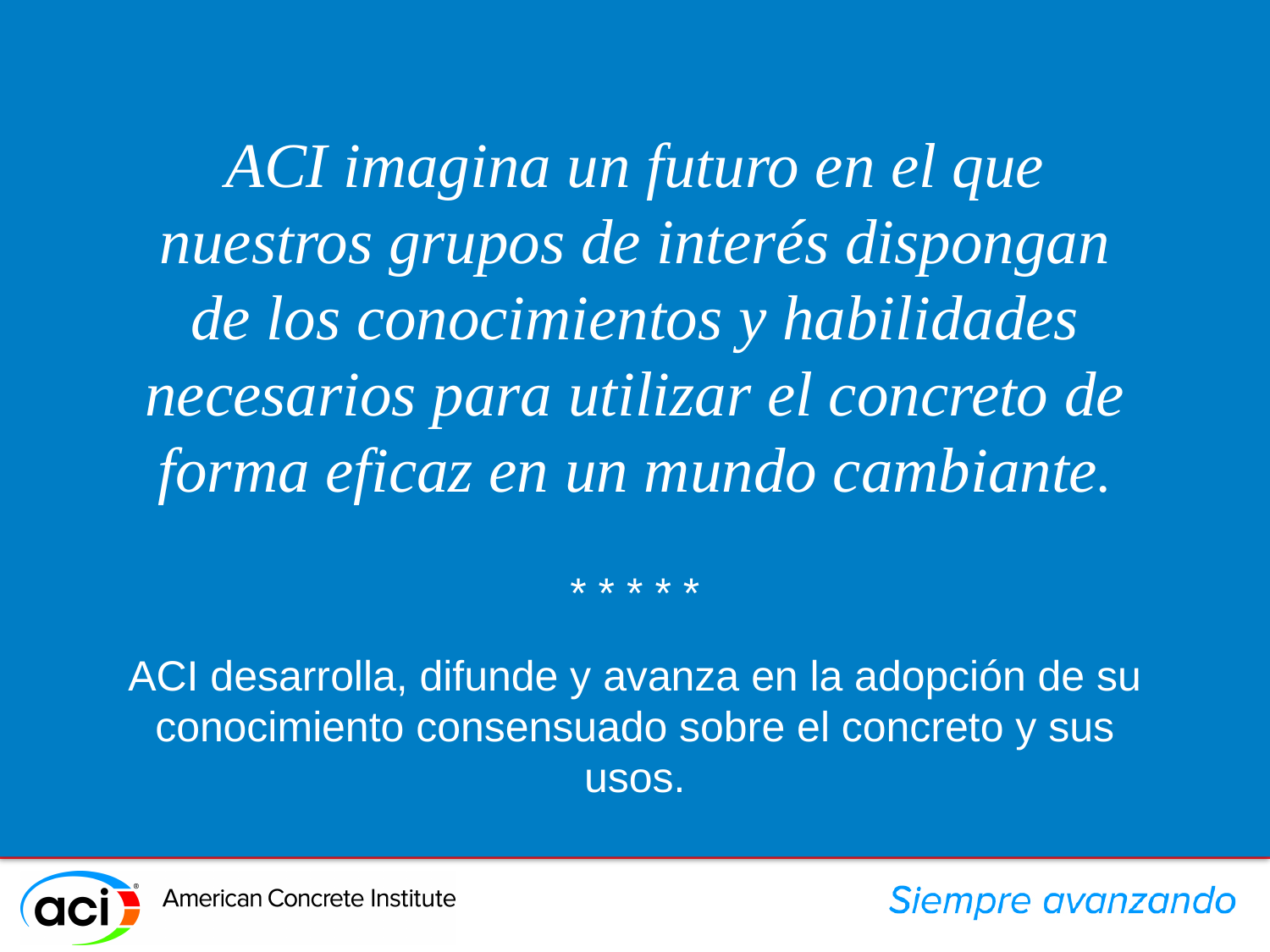

ACI imagina un futuro en el que nuestros grupos de interés dispongan de los conocimientos y habilidades necesarios para utilizar el concreto de forma eficaz en un mundo cambiante.

* * * * *
ACI desarrolla, difunde y avanza en la adopción de su conocimiento consensuado sobre el concreto y sus usos.